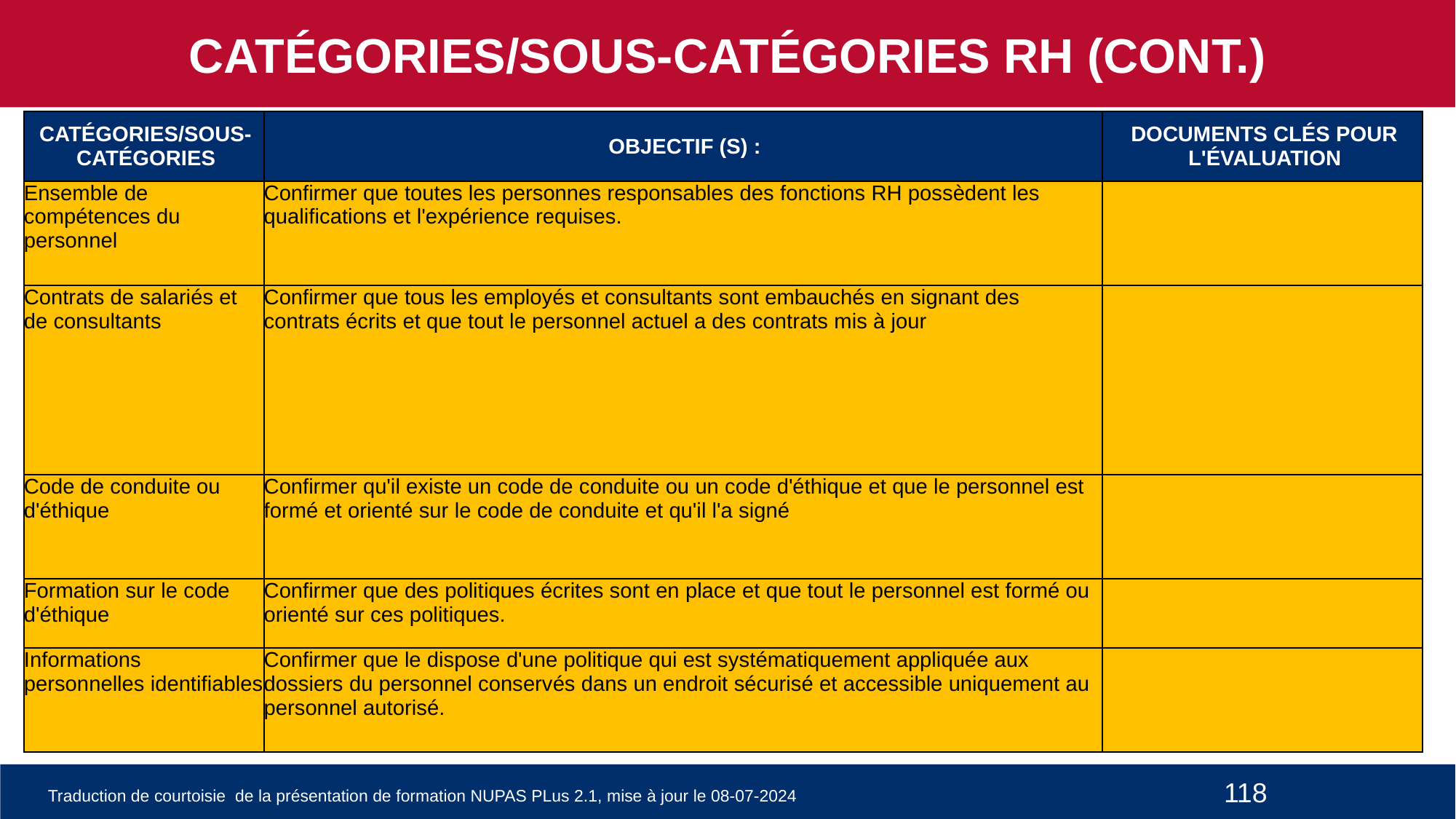

CATÉGORIES/SOUS-CATÉGORIES RH (CONT.)
| CATÉGORIES/SOUS-CATÉGORIES | OBJECTIF (S) : | DOCUMENTS CLÉS POUR L'ÉVALUATION |
| --- | --- | --- |
| Ensemble de compétences du personnel | Confirmer que toutes les personnes responsables des fonctions RH possèdent les qualifications et l'expérience requises. |  |
| Contrats de salariés et de consultants | Confirmer que tous les employés et consultants sont embauchés en signant des contrats écrits et que tout le personnel actuel a des contrats mis à jour |  |
| Code de conduite ou d'éthique | Confirmer qu'il existe un code de conduite ou un code d'éthique et que le personnel est formé et orienté sur le code de conduite et qu'il l'a signé |  |
| Formation sur le code d'éthique | Confirmer que des politiques écrites sont en place et que tout le personnel est formé ou orienté sur ces politiques. |  |
| Informations personnelles identifiables | Confirmer que le dispose d'une politique qui est systématiquement appliquée aux dossiers du personnel conservés dans un endroit sécurisé et accessible uniquement au personnel autorisé. |  |

118
Traduction de courtoisie  de la présentation de formation NUPAS PLus 2.1, mise à jour le 08-07-2024